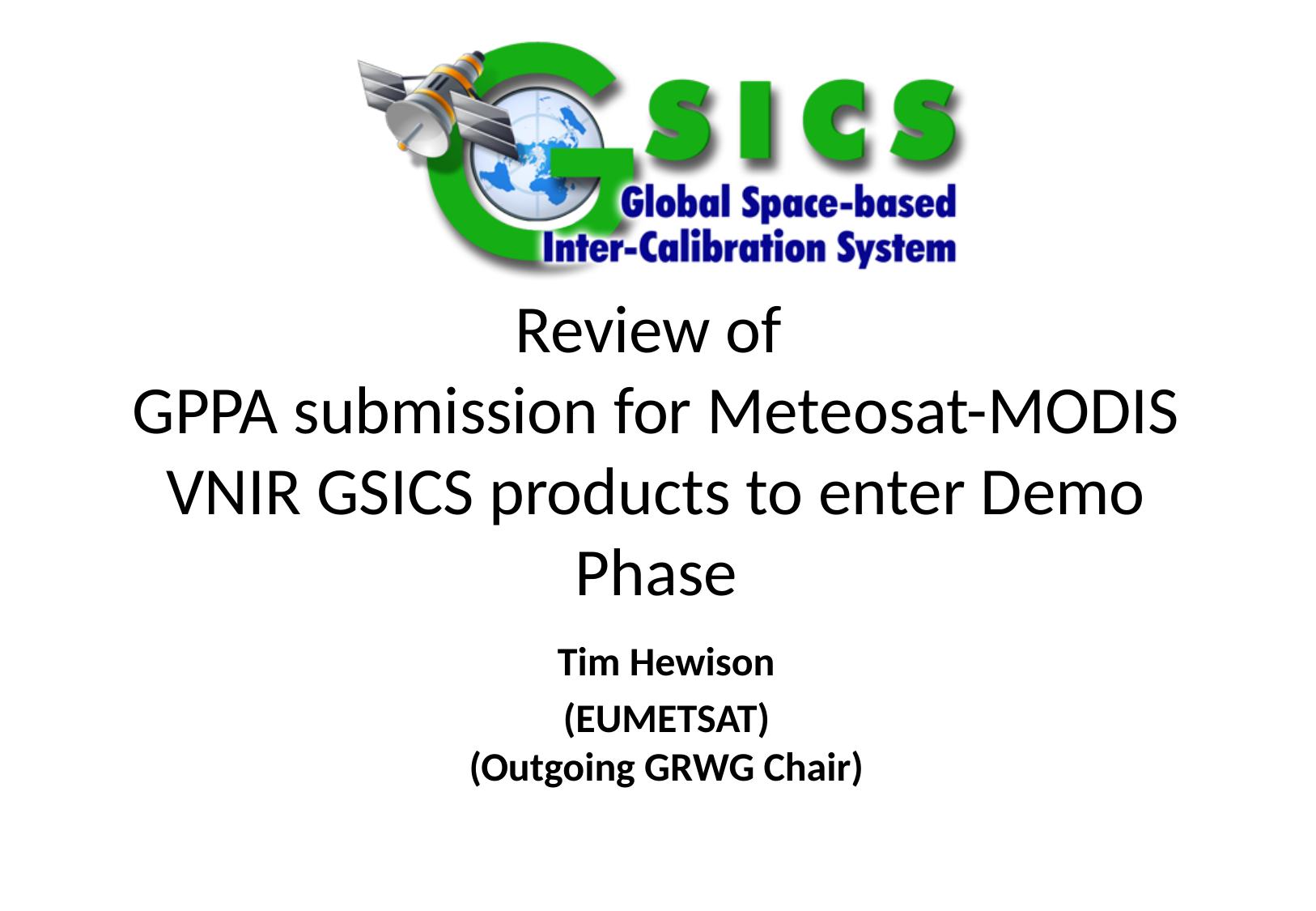

Special Issue of the IEEE TGRS on “Inter-Calibration of Satellite Instruments”:
Special Issue of the IEEE TGRS on “Inter-Calibration of Satellite Instruments”:
# Review of GPPA submission for Meteosat-MODIS VNIR GSICS products to enter Demo Phase
Tim Hewison
(EUMETSAT)
(Outgoing GRWG Chair)